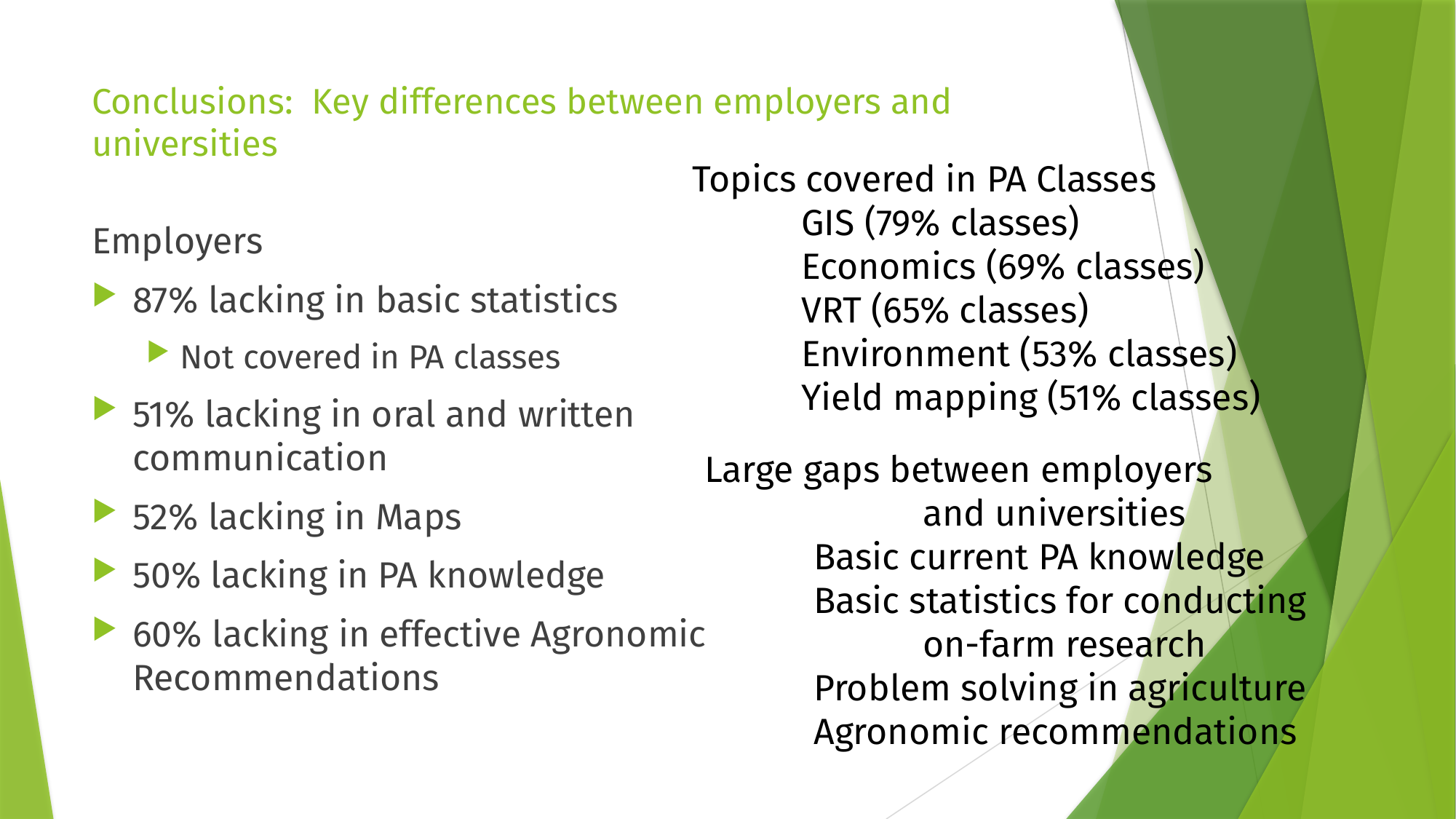

# Conclusions:  Key differences between employers and universities
Topics covered in PA Classes
	GIS (79% classes)
	Economics (69% classes)
	VRT (65% classes)
	Environment (53% classes)
	Yield mapping (51% classes)
Employers
87% lacking in basic statistics
Not covered in PA classes
51% lacking in oral and written communication
52% lacking in Maps
50% lacking in PA knowledge
60% lacking in effective Agronomic Recommendations

Large gaps between employers
		and universities
	Basic current PA knowledge
	Basic statistics for conducting
		on-farm research
	Problem solving in agriculture
	Agronomic recommendations